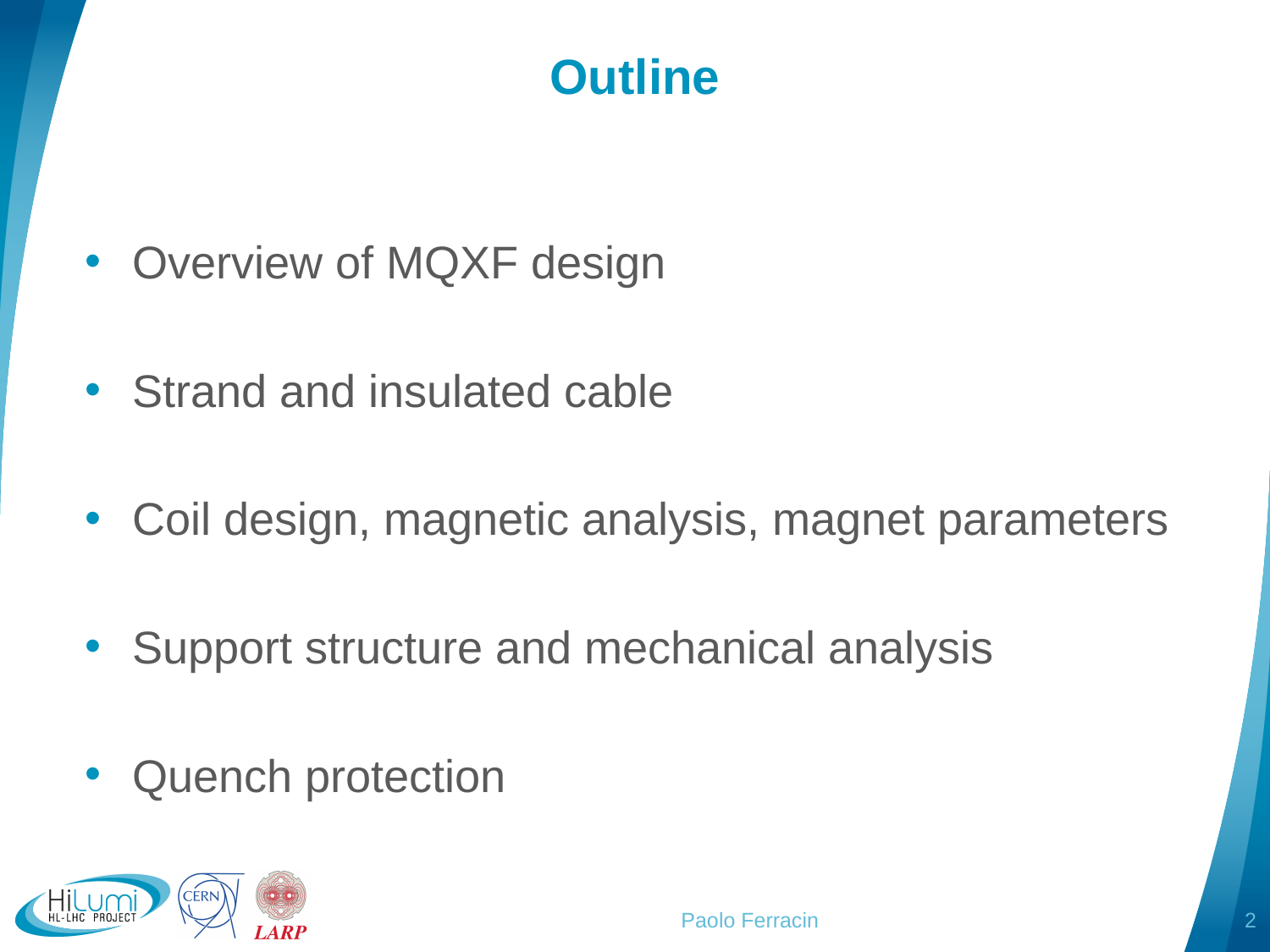

# Outline

Overview of MQXF design

Strand and insulated cable

Coil design, magnetic analysis, magnet parameters

Support structure and mechanical analysis

Quench protection

Paolo Ferracin
2